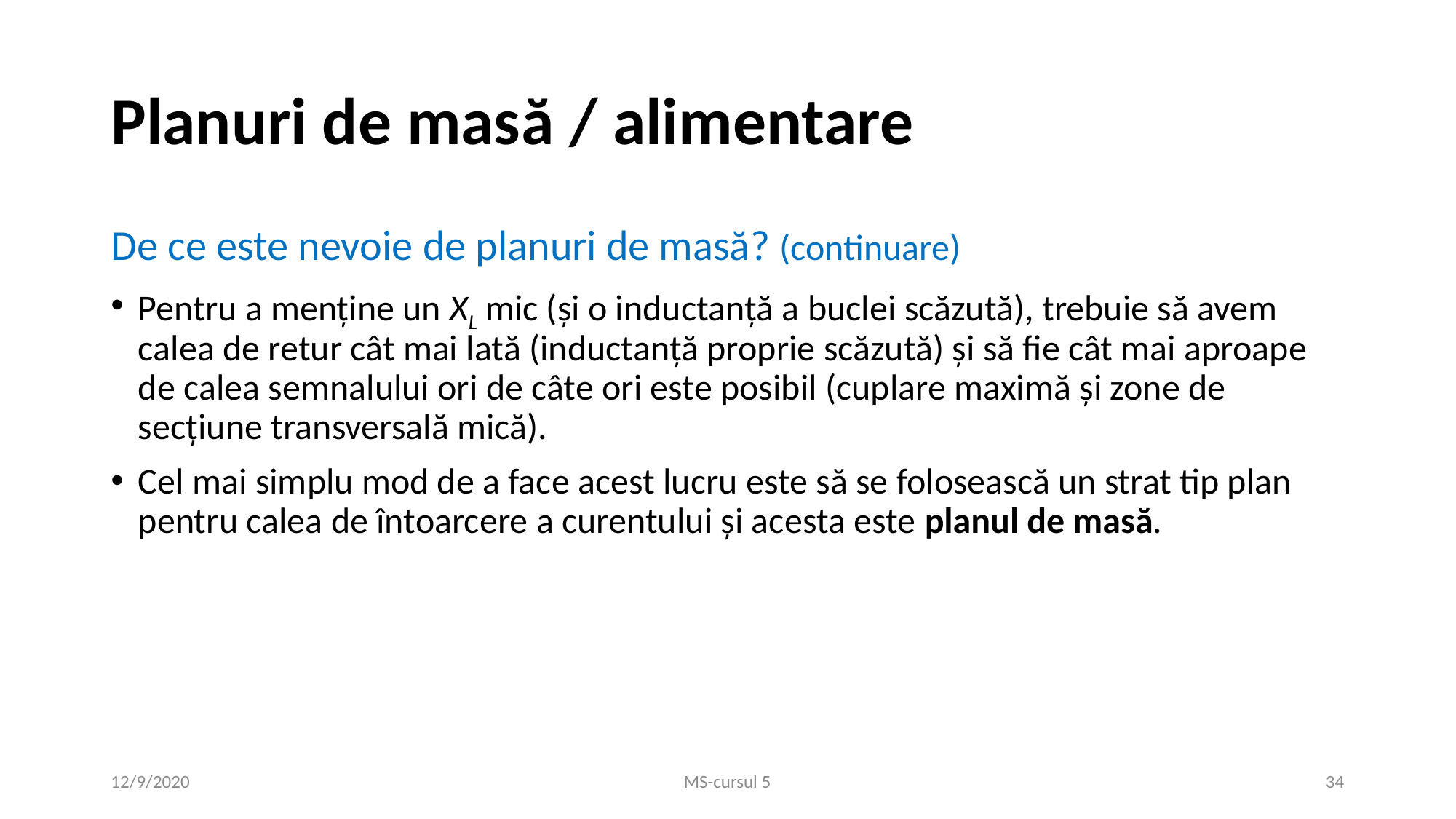

# Planuri de masă / alimentare
De ce este nevoie de planuri de masă? (continuare)
Pentru a menține un XL mic (și o inductanță a buclei scăzută), trebuie să avem calea de retur cât mai lată (inductanță proprie scăzută) și să fie cât mai aproape de calea semnalului ori de câte ori este posibil (cuplare maximă și zone de secțiune transversală mică).
Cel mai simplu mod de a face acest lucru este să se folosească un strat tip plan pentru calea de întoarcere a curentului și acesta este planul de masă.
12/9/2020
MS-cursul 5
34